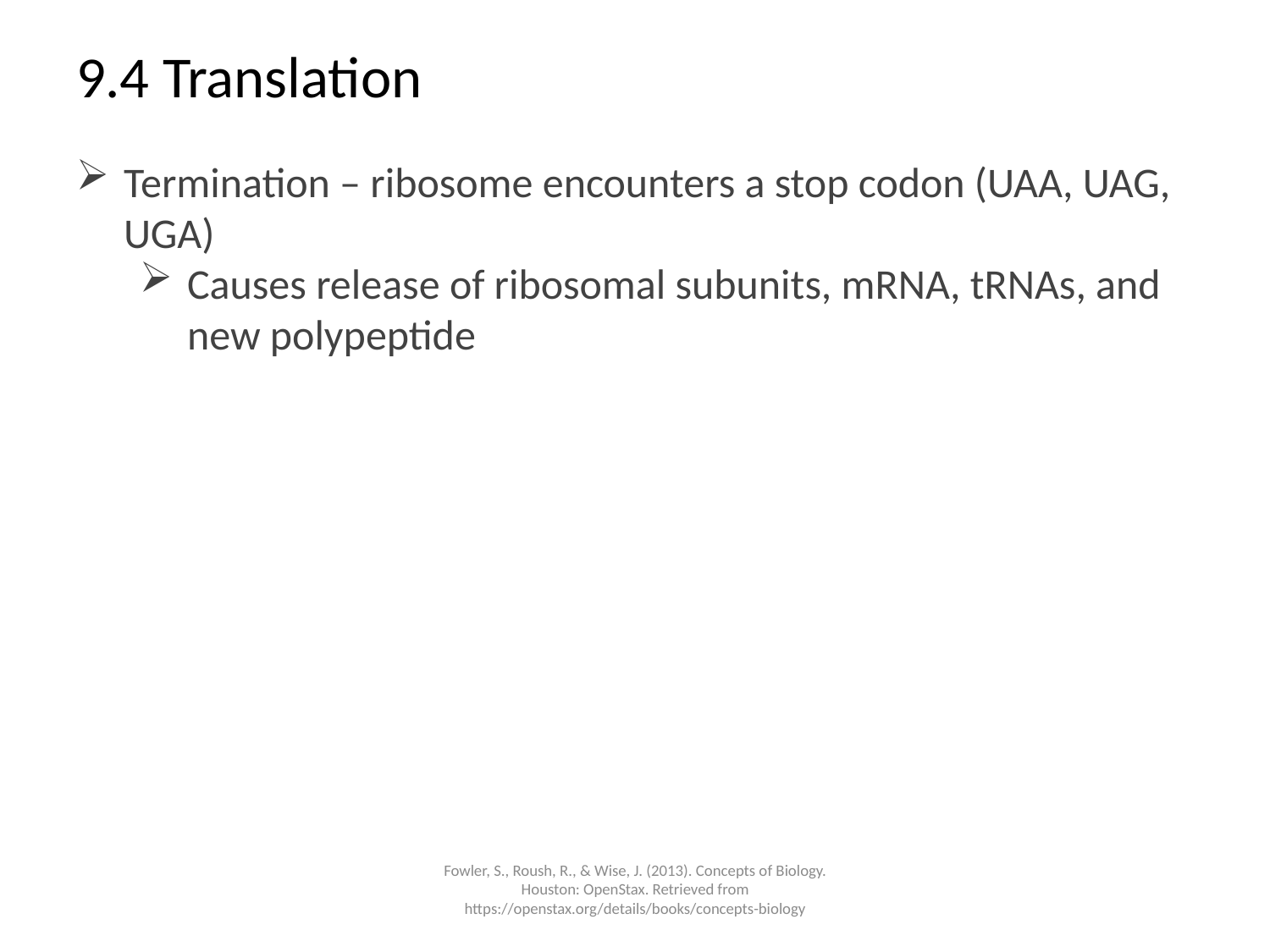

# 9.4 Translation
Termination – ribosome encounters a stop codon (UAA, UAG, UGA)
Causes release of ribosomal subunits, mRNA, tRNAs, and new polypeptide

Fowler, S., Roush, R., & Wise, J. (2013). Concepts of Biology. Houston: OpenStax. Retrieved from https://openstax.org/details/books/concepts-biology